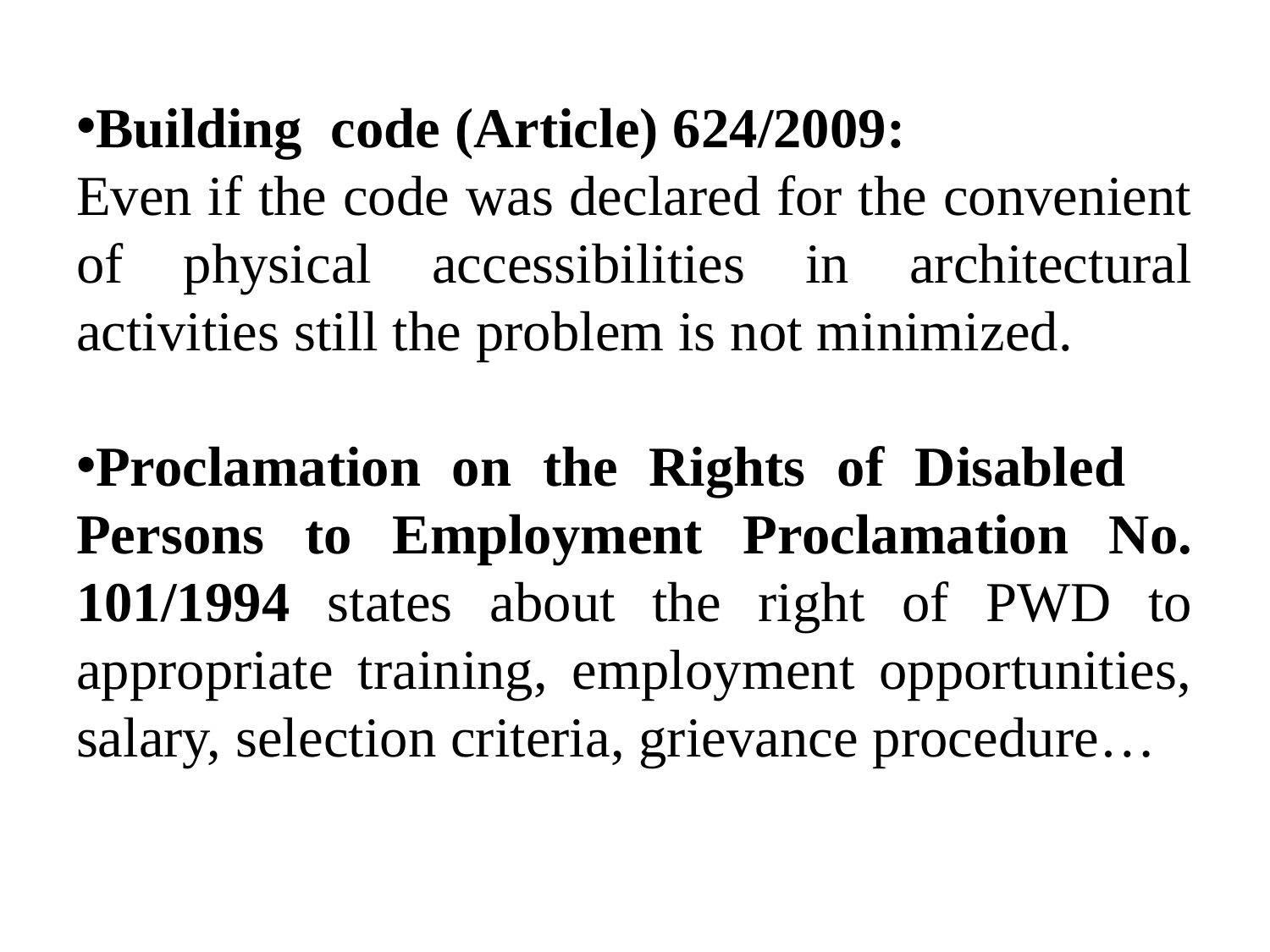

Building  code (Article) 624/2009:
Even if the code was declared for the convenient of physical accessibilities in architectural activities still the problem is not minimized.

Proclamation on the Rights of Disabled 	Persons to Employment Proclamation No. 101/1994 states about the right of PWD to appropriate training, employment opportunities, salary, selection criteria, grievance procedure…